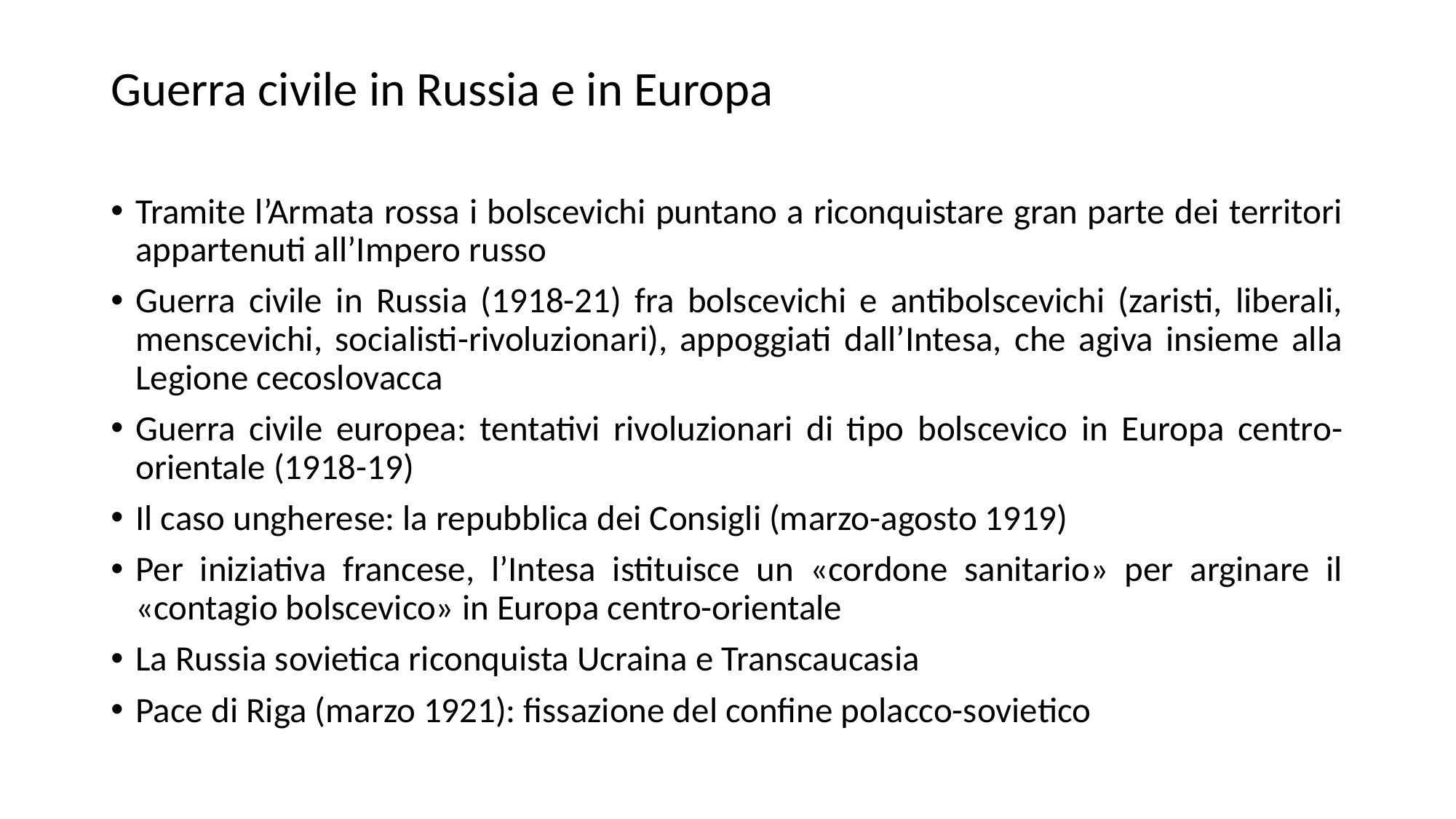

# Guerra civile in Russia e in Europa
Tramite l’Armata rossa i bolscevichi puntano a riconquistare gran parte dei territori appartenuti all’Impero russo
Guerra civile in Russia (1918-21) fra bolscevichi e antibolscevichi (zaristi, liberali, menscevichi, socialisti-rivoluzionari), appoggiati dall’Intesa, che agiva insieme alla Legione cecoslovacca
Guerra civile europea: tentativi rivoluzionari di tipo bolscevico in Europa centro-orientale (1918-19)
Il caso ungherese: la repubblica dei Consigli (marzo-agosto 1919)
Per iniziativa francese, l’Intesa istituisce un «cordone sanitario» per arginare il «contagio bolscevico» in Europa centro-orientale
La Russia sovietica riconquista Ucraina e Transcaucasia
Pace di Riga (marzo 1921): fissazione del confine polacco-sovietico